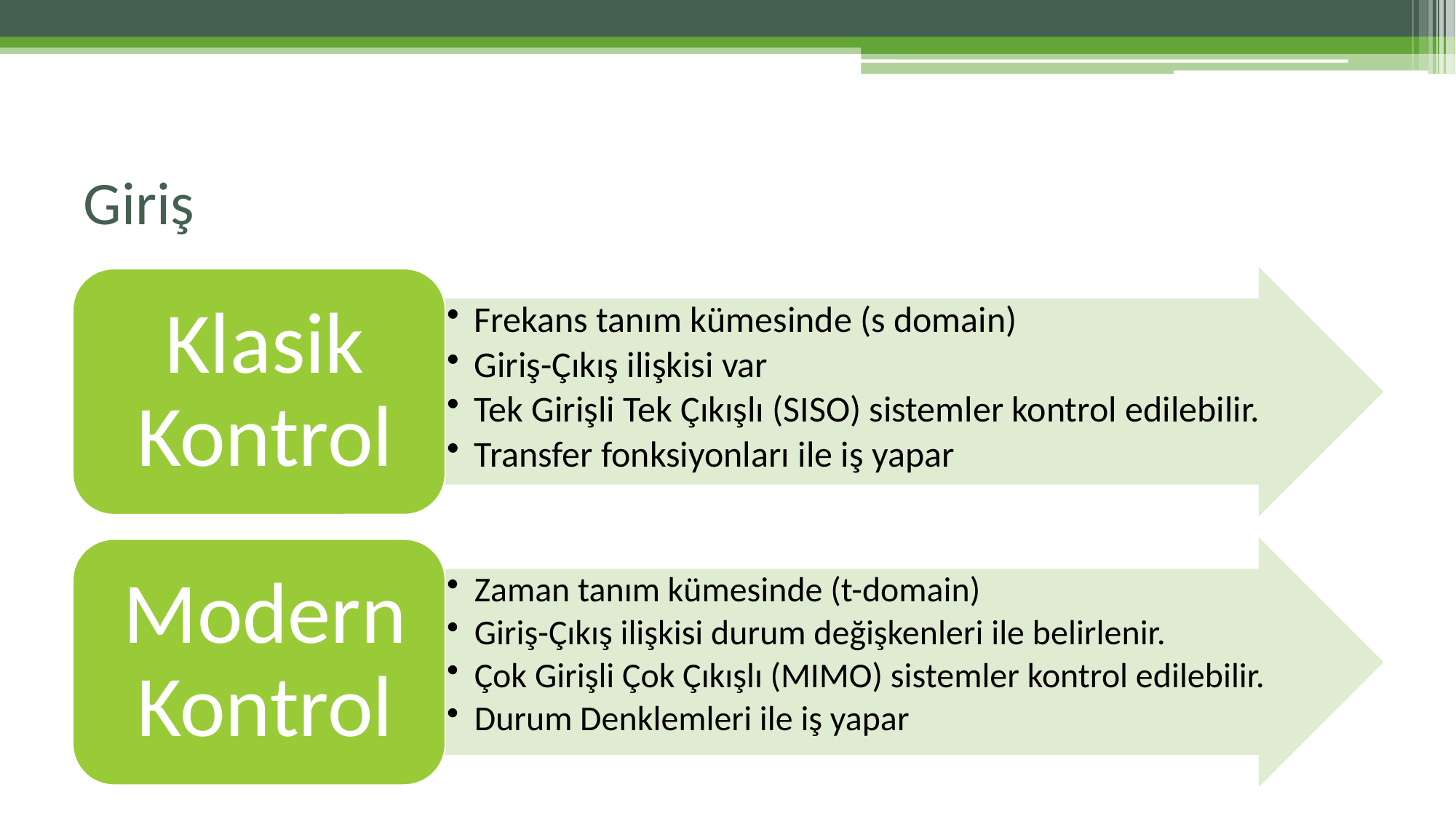

# Giriş
Frekans tanım kümesinde (s domain)
Giriş-Çıkış ilişkisi var
Tek Girişli Tek Çıkışlı (SISO) sistemler kontrol edilebilir.
Transfer fonksiyonları ile iş yapar
Klasik Kontrol
Zaman tanım kümesinde (t-domain)
Giriş-Çıkış ilişkisi durum değişkenleri ile belirlenir.
Çok Girişli Çok Çıkışlı (MIMO) sistemler kontrol edilebilir.
Durum Denklemleri ile iş yapar
Modern Kontrol